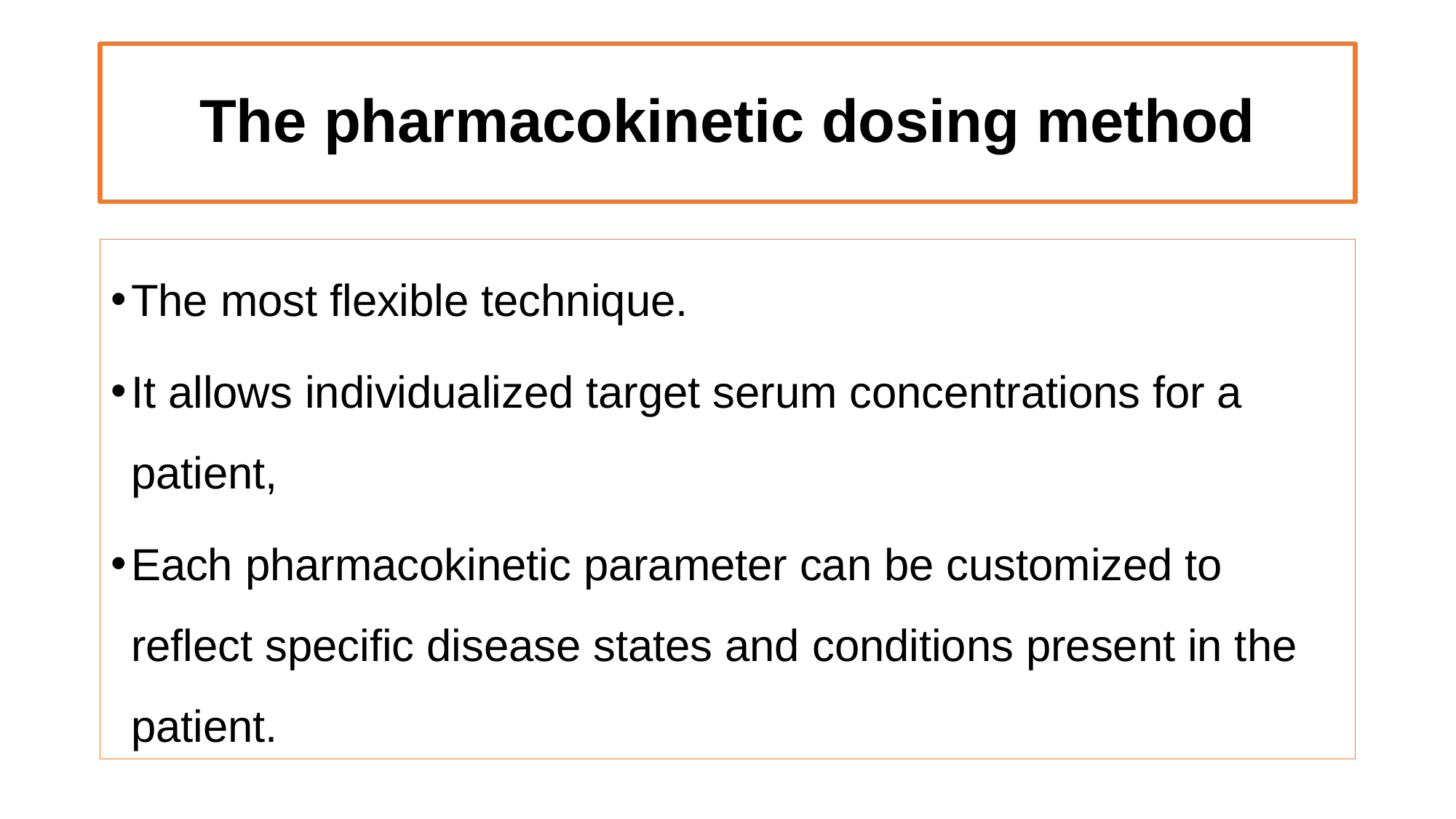

# The pharmacokinetic dosing method
The most flexible technique.
It allows individualized target serum concentrations for a patient,
Each pharmacokinetic parameter can be customized to reflect specific disease states and conditions present in the patient.